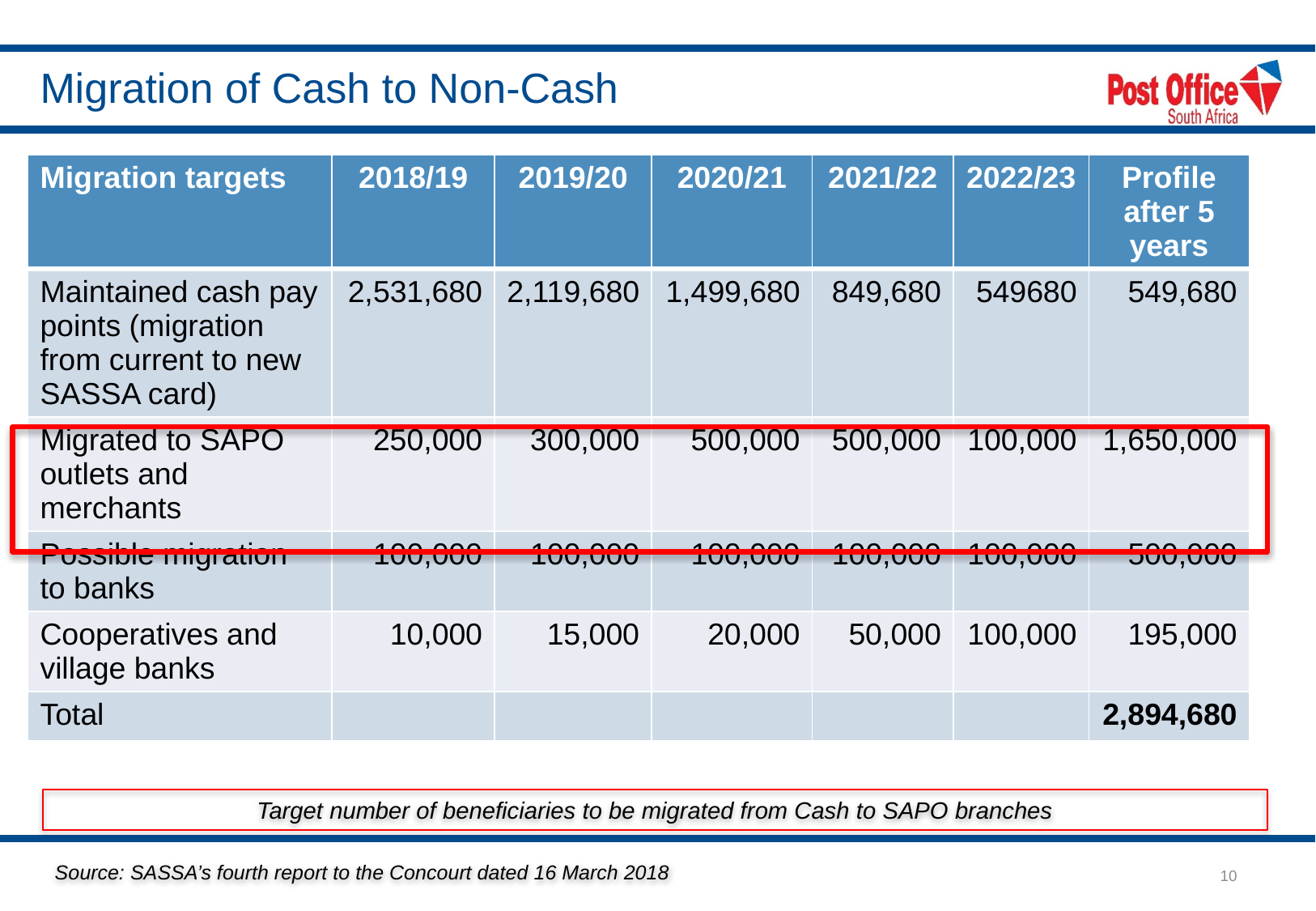

# Migration of Cash to Non-Cash
| Migration targets | 2018/19 | 2019/20 | 2020/21 | 2021/22 | 2022/23 | Profile after 5 years |
| --- | --- | --- | --- | --- | --- | --- |
| Maintained cash pay points (migration from current to new SASSA card) | 2,531,680 | 2,119,680 | 1,499,680 | 849,680 | 549680 | 549,680 |
| Migrated to SAPO outlets and merchants | 250,000 | 300,000 | 500,000 | 500,000 | 100,000 | 1,650,000 |
| Possible migration to banks | 100,000 | 100,000 | 100,000 | 100,000 | 100,000 | 500,000 |
| Cooperatives and village banks | 10,000 | 15,000 | 20,000 | 50,000 | 100,000 | 195,000 |
| Total |  |  |  |  |  | 2,894,680 |

Target number of beneficiaries to be migrated from Cash to SAPO branches
Source: SASSA’s fourth report to the Concourt dated 16 March 2018
10